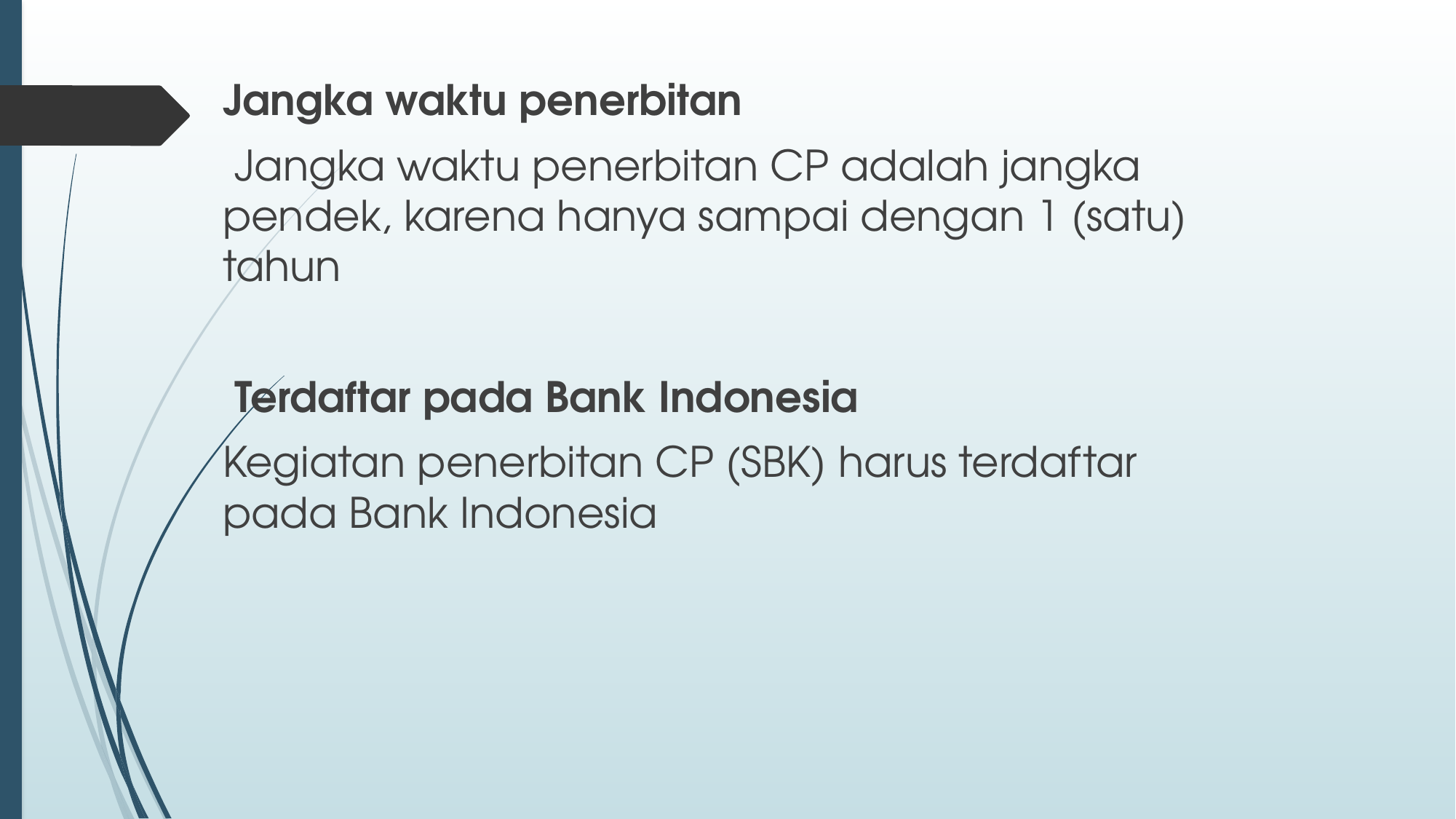

Jangka waktu penerbitan
 Jangka waktu penerbitan CP adalah jangka pendek, karena hanya sampai dengan 1 (satu) tahun

 Terdaftar pada Bank Indonesia
Kegiatan penerbitan CP (SBK) harus terdaftar pada Bank Indonesia